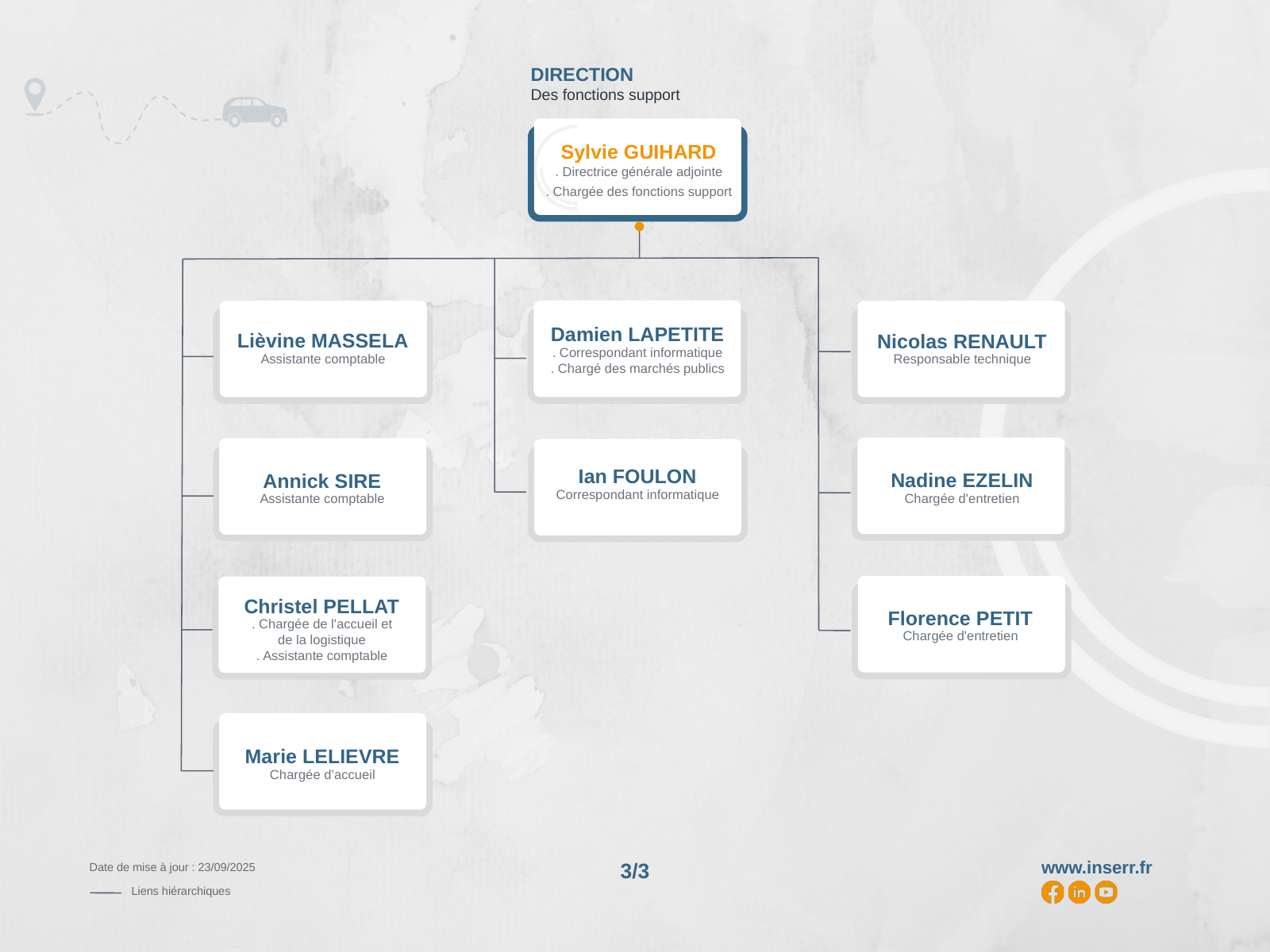

DIRECTION
Des fonctions support

Sylvie GUIHARD
. Directrice générale adjointe
. Chargée des fonctions support

Nicolas RENAULT
Responsable technique

Damien LAPETITE
. Correspondant informatique
. Chargé des marchés publics

Lièvine MASSELA
Assistante comptable

Nadine EZELIN
Chargée d'entretien

Annick SIRE
Assistante comptable

Ian FOULON
Correspondant informatique

Florence PETIT
Chargée d'entretien

Christel PELLAT
. Chargée de l'accueil et
de la logistique
. Assistante comptable

Marie LELIEVRE
Chargée d’accueil
www.inserr.fr
3/3
Date de mise à jour : 23/09/2025

Liens hiérarchiques